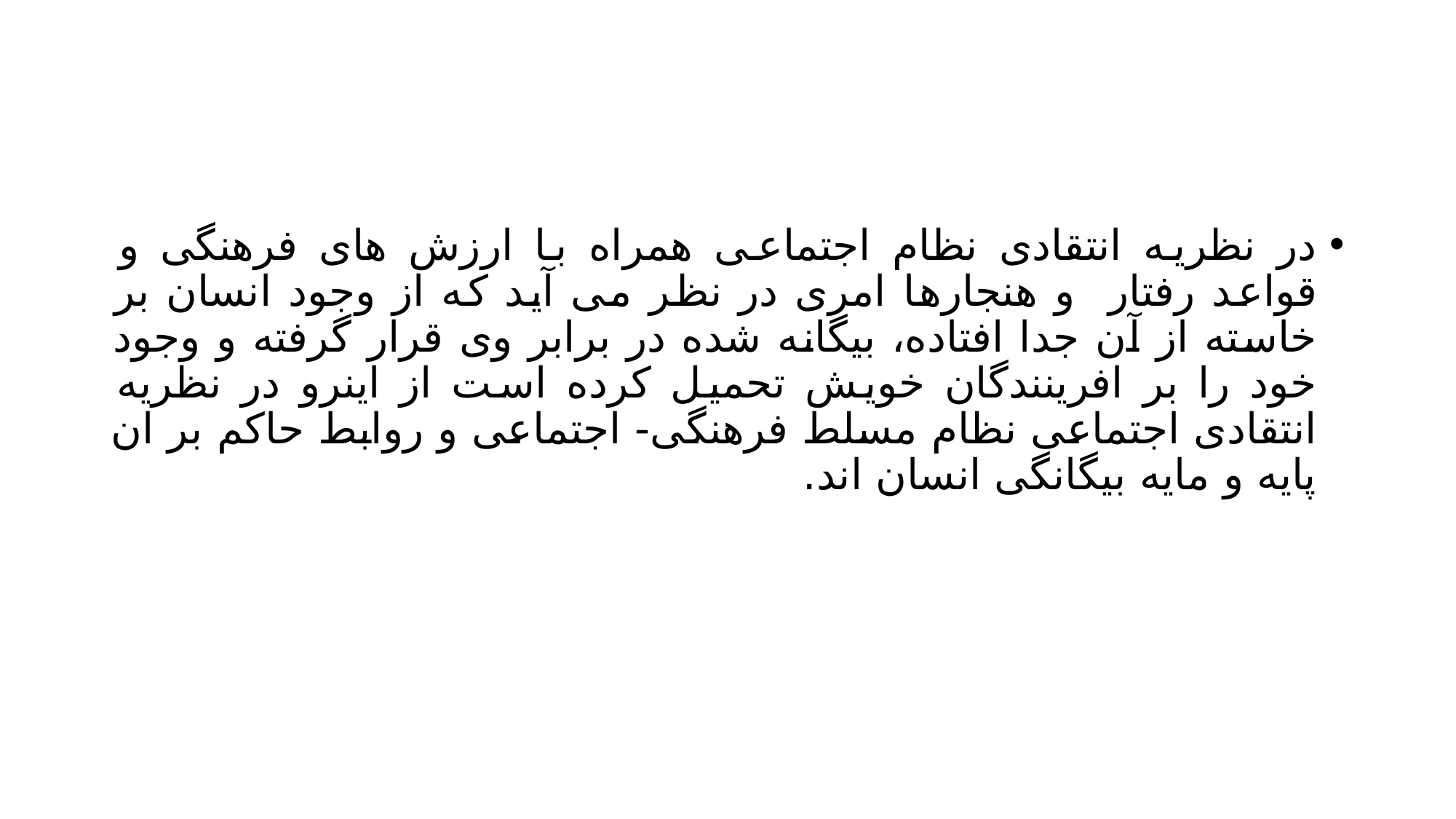

#
در نظریه انتقادی نظام اجتماعی همراه با ارزش های فرهنگی و قواعد رفتار  و هنجارها امری در نظر می آید که از وجود انسان بر خاسته از آن جدا افتاده، بیگانه شده در برابر وی قرار گرفته و وجود خود را بر افرینندگان خویش تحمیل کرده است از اینرو در نظریه انتقادی اجتماعی نظام مسلط فرهنگی- اجتماعی و روابط حاکم بر ان پایه و مایه بیگانگی انسان اند.